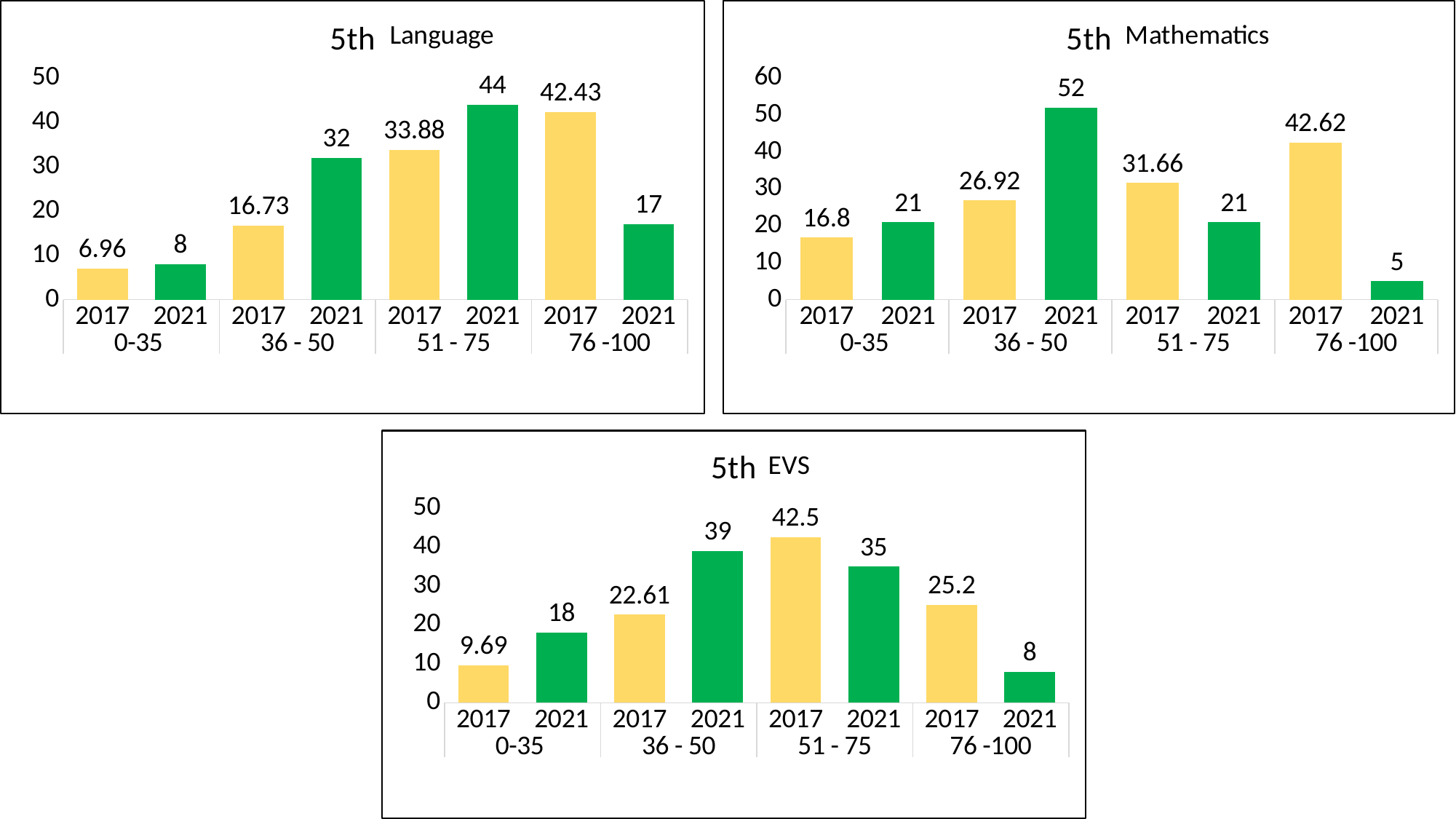

### Chart: 5th

| Category |  |
|---|---|
| 2017 | 6.96 |
| 2021 | 8.0 |
| 2017 | 16.73 |
| 2021 | 32.0 |
| 2017 | 33.88 |
| 2021 | 44.0 |
| 2017 | 42.43 |
| 2021 | 17.0 |

### Chart: 5th

| Category |  |
|---|---|
| 2017 | 16.8 |
| 2021 | 21.0 |
| 2017 | 26.92 |
| 2021 | 52.0 |
| 2017 | 31.66 |
| 2021 | 21.0 |
| 2017 | 42.62 |
| 2021 | 5.0 |

### Chart: 5th

| Category |  |
|---|---|
| 2017 | 9.69 |
| 2021 | 18.0 |
| 2017 | 22.61 |
| 2021 | 39.0 |
| 2017 | 42.5 |
| 2021 | 35.0 |
| 2017 | 25.2 |
| 2021 | 8.0 |